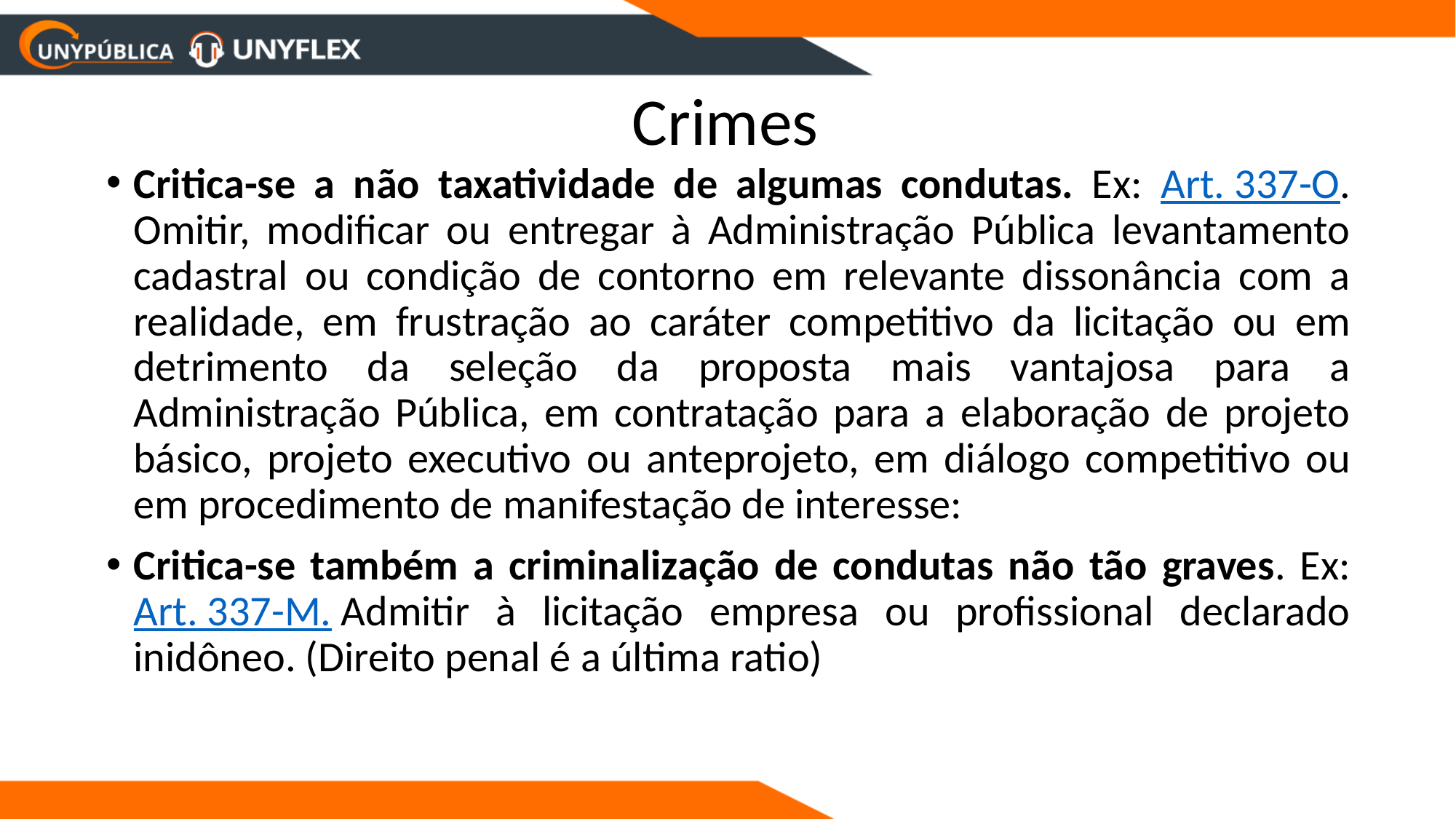

# Crimes
Critica-se a não taxatividade de algumas condutas. Ex: Art. 337-O. Omitir, modificar ou entregar à Administração Pública levantamento cadastral ou condição de contorno em relevante dissonância com a realidade, em frustração ao caráter competitivo da licitação ou em detrimento da seleção da proposta mais vantajosa para a Administração Pública, em contratação para a elaboração de projeto básico, projeto executivo ou anteprojeto, em diálogo competitivo ou em procedimento de manifestação de interesse:
Critica-se também a criminalização de condutas não tão graves. Ex: Art. 337-M. Admitir à licitação empresa ou profissional declarado inidôneo. (Direito penal é a última ratio)